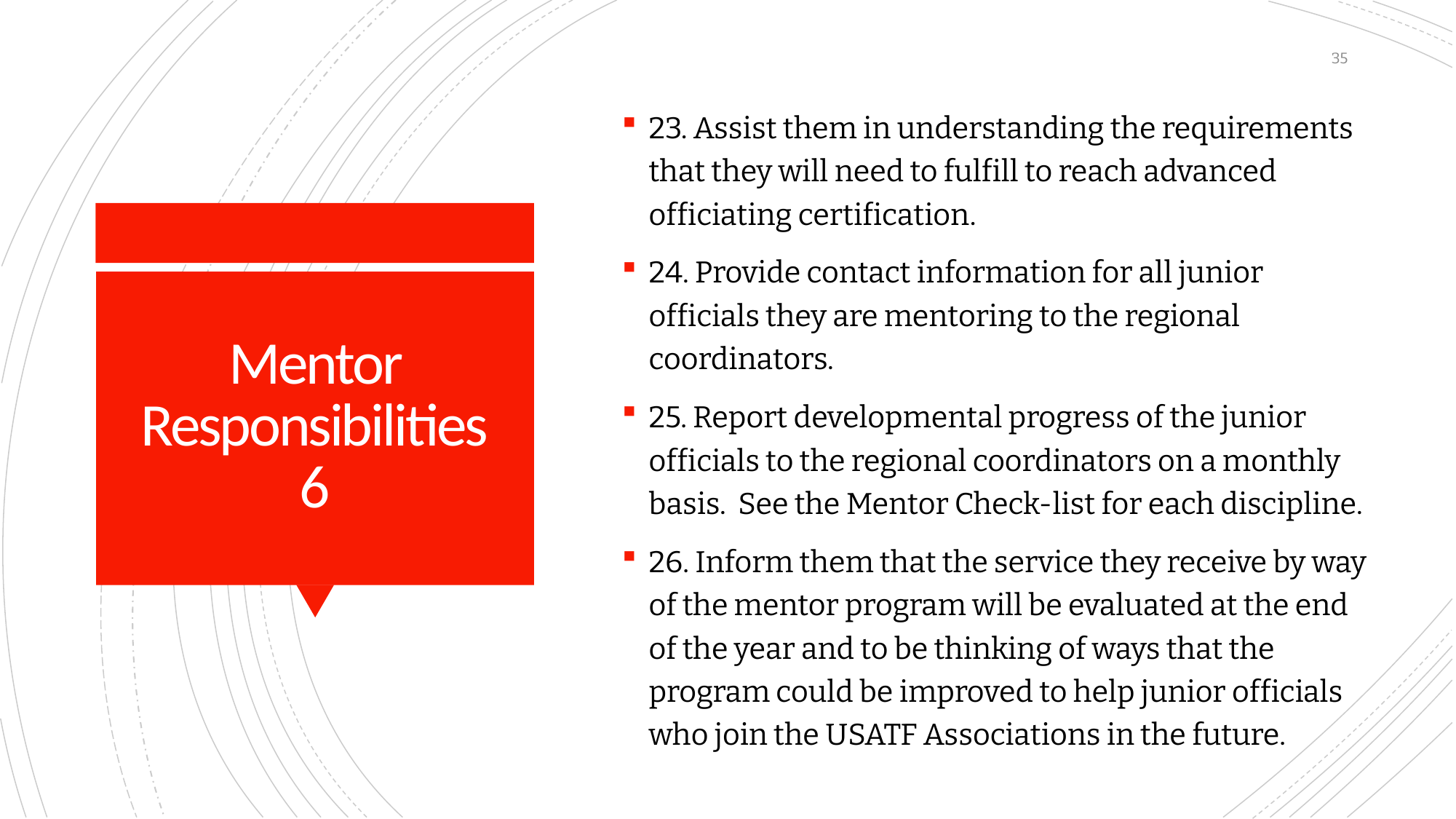

35
23. Assist them in understanding the requirements that they will need to fulfill to reach advanced officiating certification.
24. Provide contact information for all junior officials they are mentoring to the regional coordinators.
25. Report developmental progress of the junior officials to the regional coordinators on a monthly basis.  See the Mentor Check-list for each discipline.
26. Inform them that the service they receive by way of the mentor program will be evaluated at the end of the year and to be thinking of ways that the program could be improved to help junior officials who join the USATF Associations in the future.

# Mentor Responsibilities 6